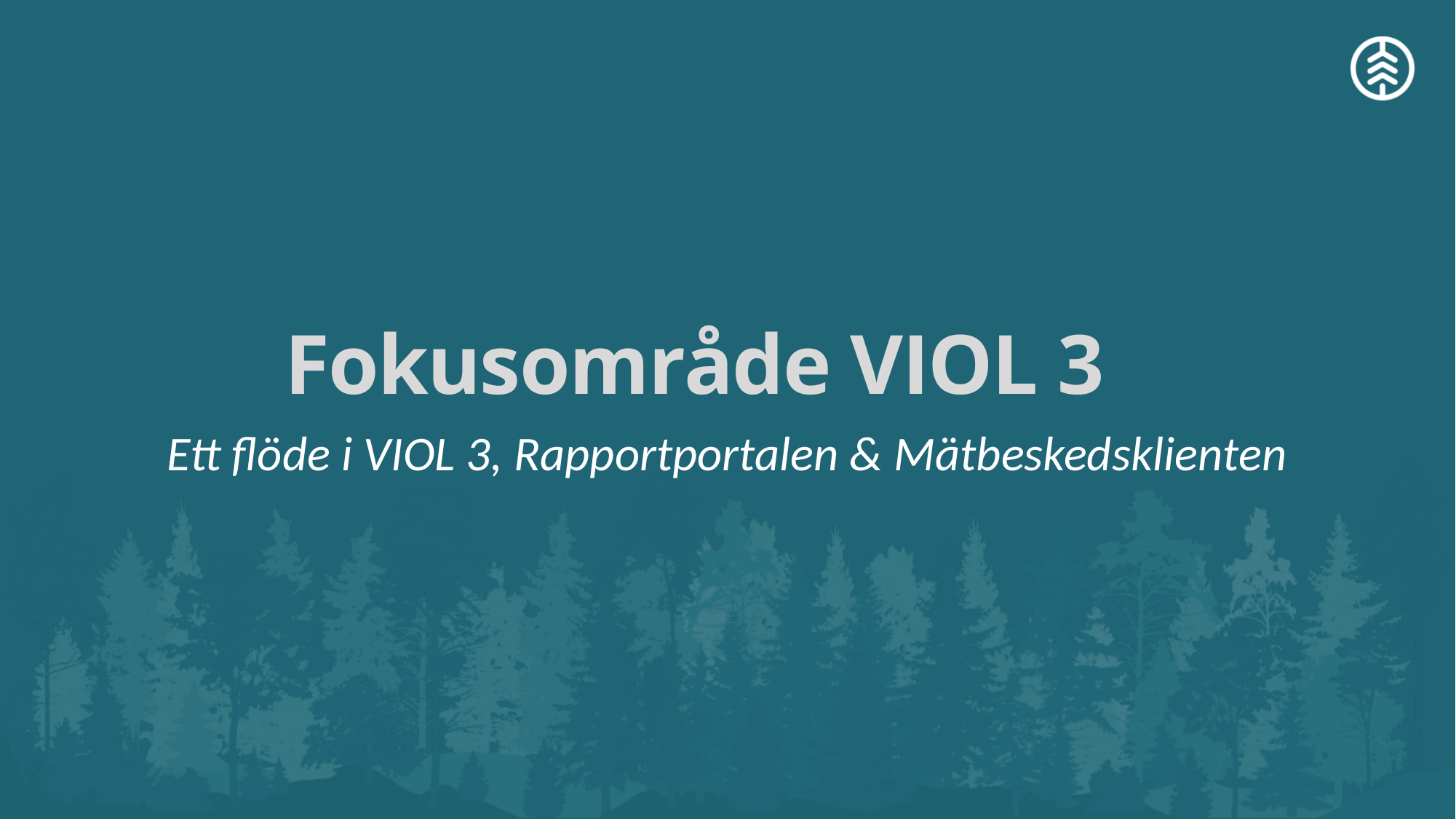

# Fokusområde VIOL 3
Ett flöde i VIOL 3, Rapportportalen & Mätbeskedsklienten